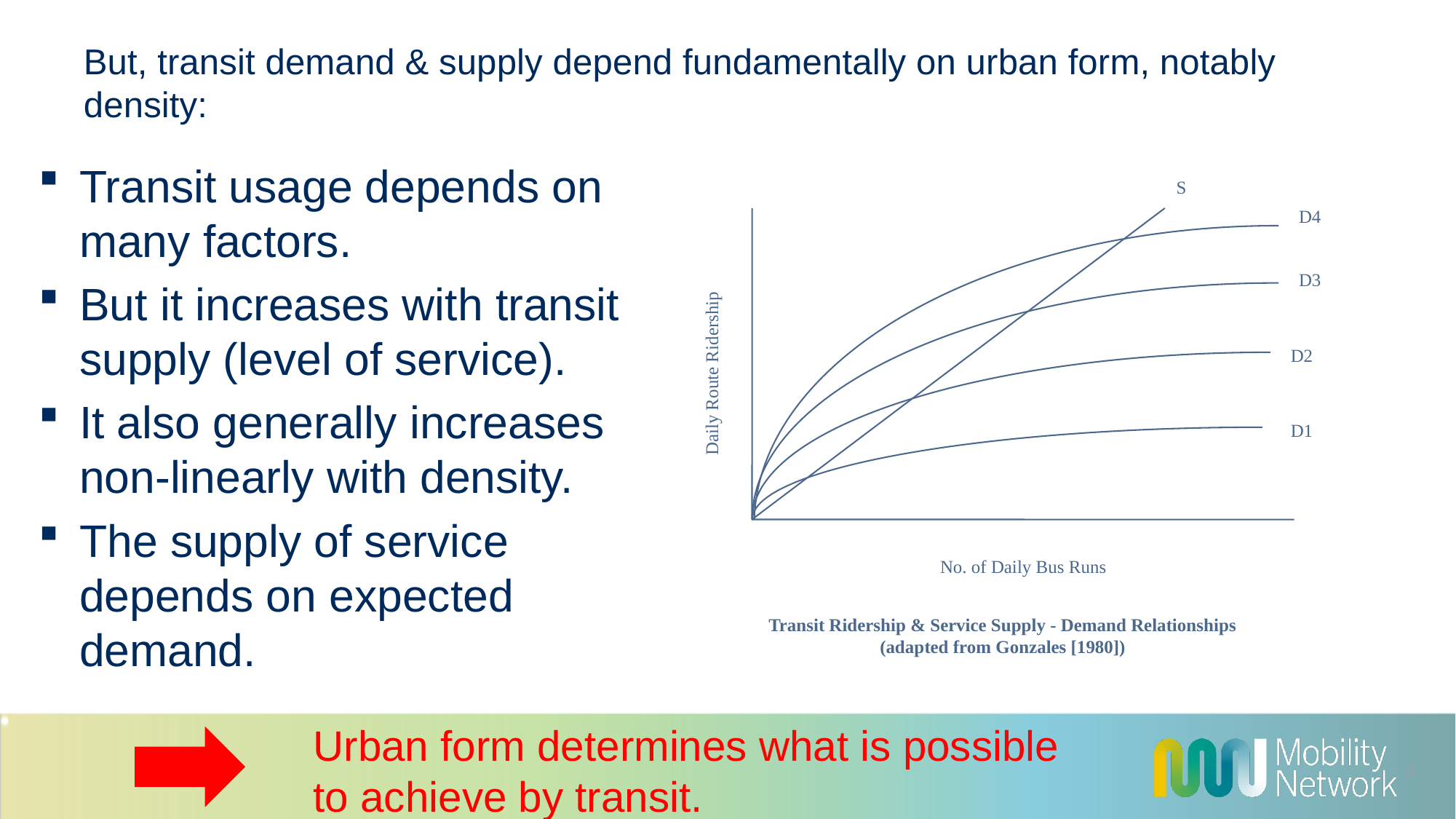

# But, transit demand & supply depend fundamentally on urban form, notably density:
Daily Route Ridership

Transit Ridership & Service Supply - Demand Relationships
(adapted from Gonzales [1980])
No. of Daily Bus Runs
S
D1
D2
D3
D4
Transit usage depends on many factors.
But it increases with transit supply (level of service).
It also generally increases non-linearly with density.
The supply of service depends on expected demand.

Urban form determines what is possible to achieve by transit.

9